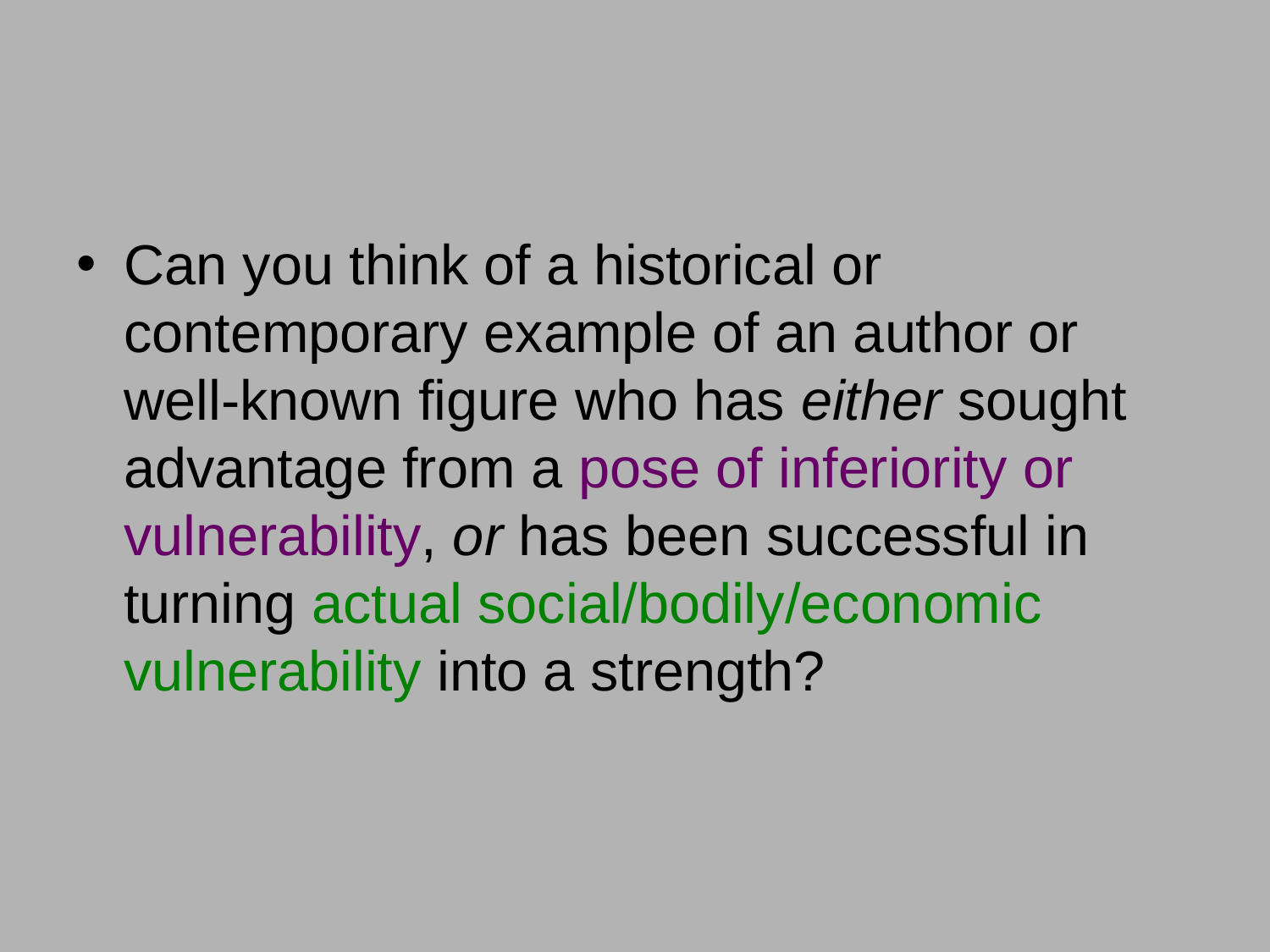

#
Can you think of a historical or contemporary example of an author or well-known figure who has either sought advantage from a pose of inferiority or vulnerability, or has been successful in turning actual social/bodily/economic vulnerability into a strength?